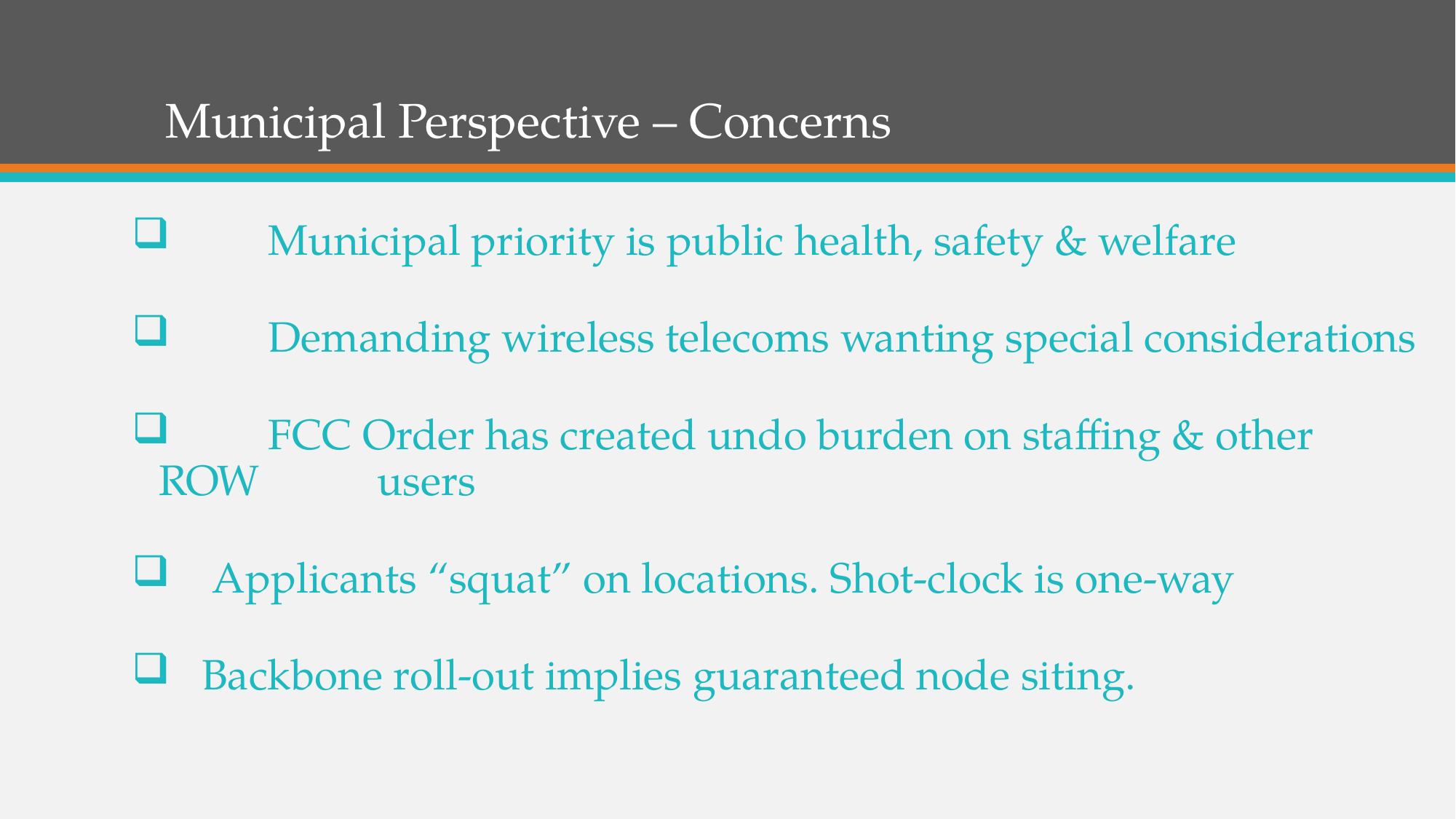

# Municipal Perspective – Concerns
	Municipal priority is public health, safety & welfare
	Demanding wireless telecoms wanting special considerations
	FCC Order has created undo burden on staffing & other ROW 	users
    Applicants “squat” on locations. Shot-clock is one-way
   Backbone roll-out implies guaranteed node siting.